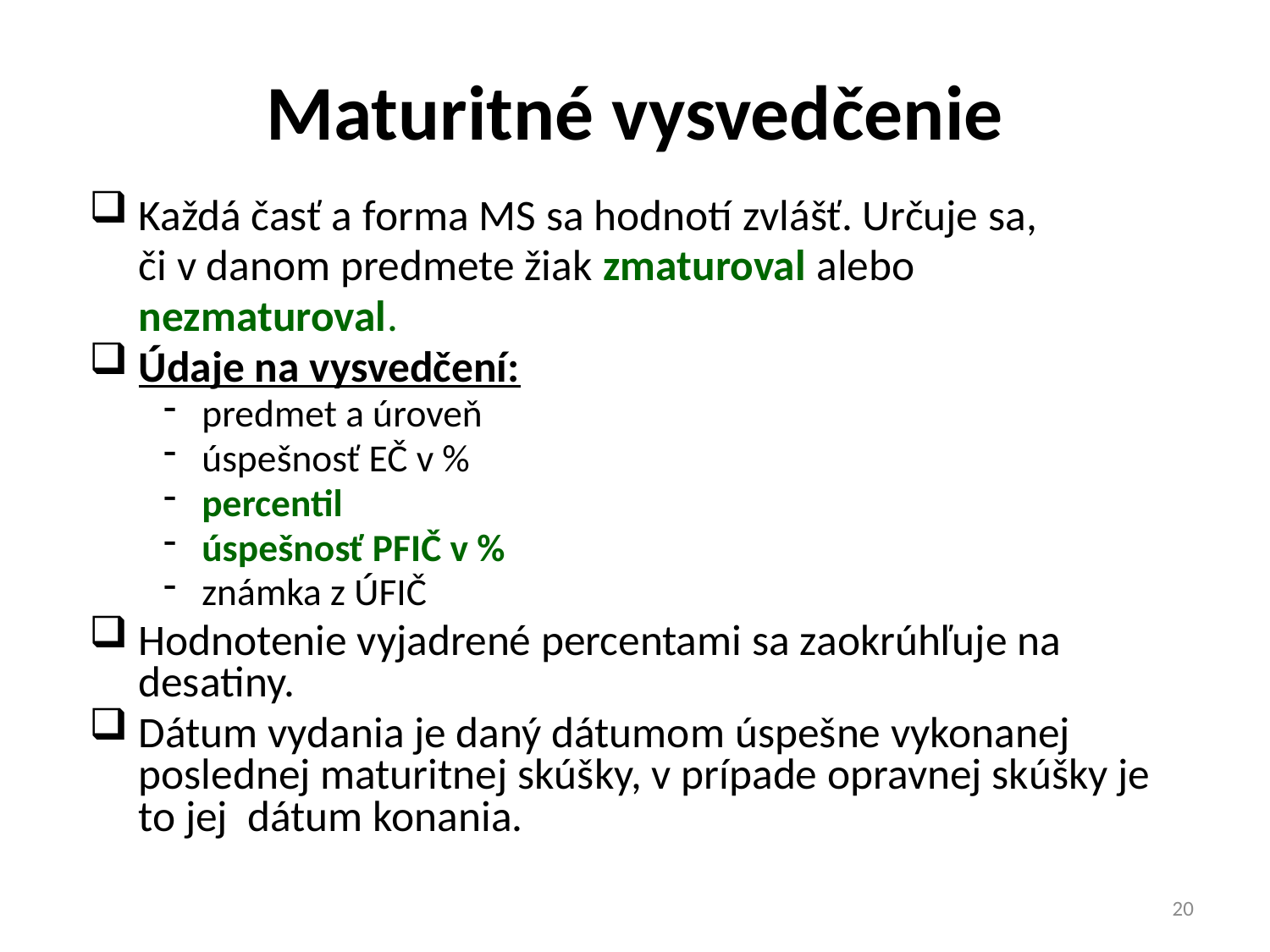

# Maturitné vysvedčenie
Každá časť a forma MS sa hodnotí zvlášť. Určuje sa,
     či v danom predmete žiak zmaturoval alebo
     nezmaturoval.
Údaje na vysvedčení:
predmet a úroveň
úspešnosť EČ v %
percentil
úspešnosť PFIČ v %
známka z ÚFIČ
Hodnotenie vyjadrené percentami sa zaokrúhľuje na desatiny.
Dátum vydania je daný dátumom úspešne vykonanej poslednej maturitnej skúšky, v prípade opravnej skúšky je to jej  dátum konania.

20